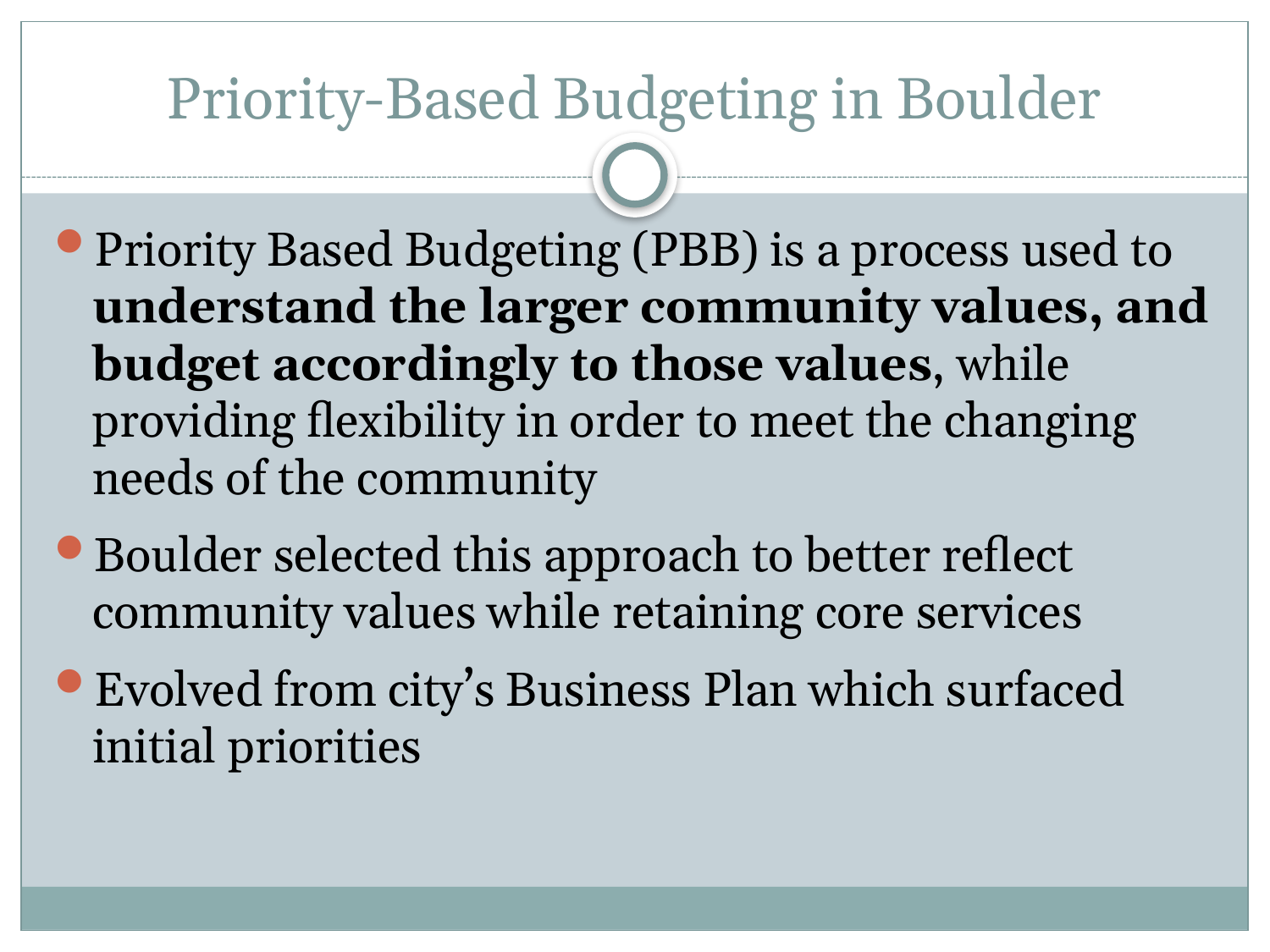

# Priority-Based Budgeting in Boulder
Priority Based Budgeting (PBB) is a process used to understand the larger community values, and budget accordingly to those values, while providing flexibility in order to meet the changing needs of the community
Boulder selected this approach to better reflect community values while retaining core services
Evolved from city’s Business Plan which surfaced initial priorities